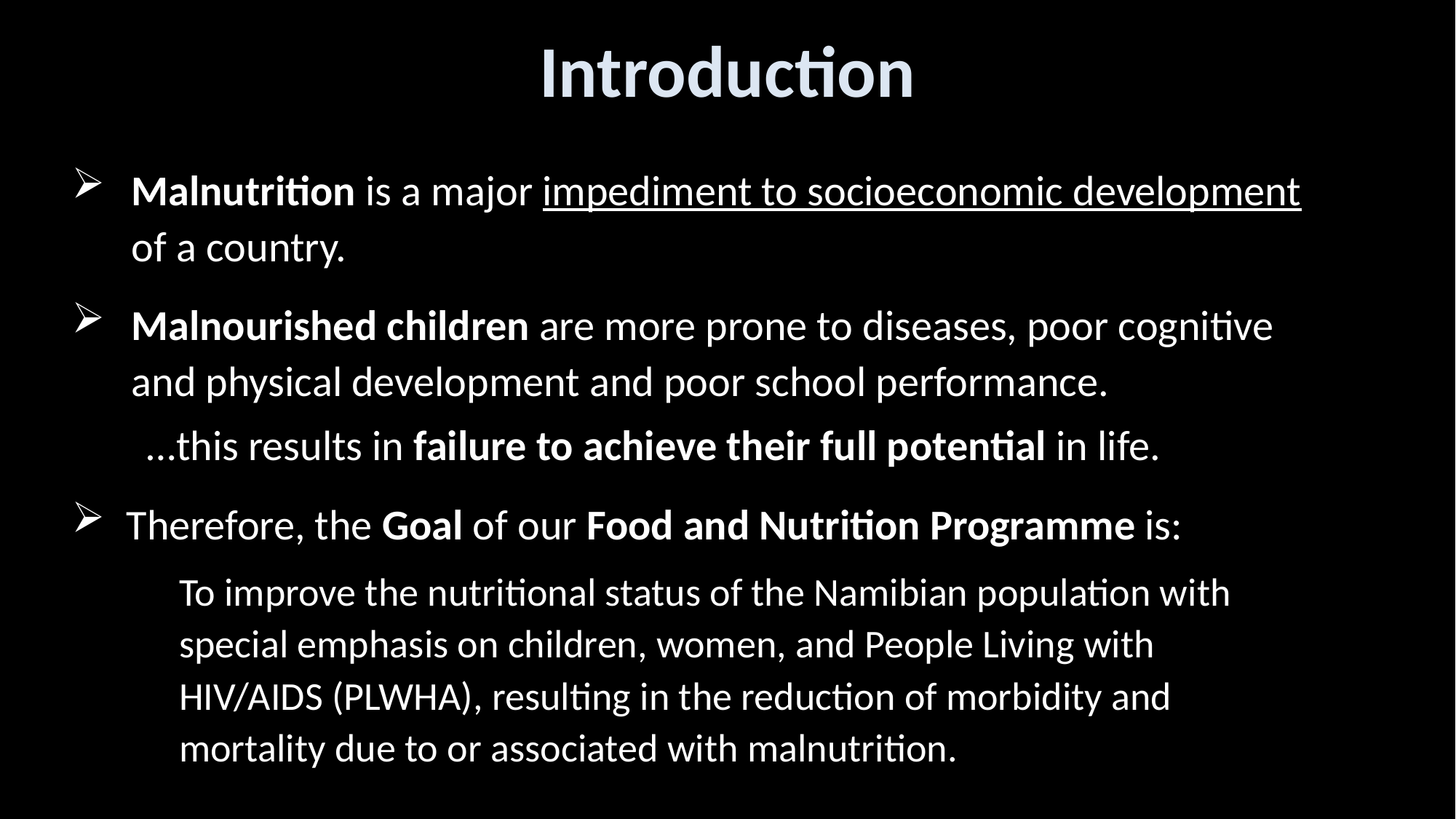

# Introduction
Malnutrition is a major impediment to socioeconomic development of a country.
Malnourished children are more prone to diseases, poor cognitive and physical development and poor school performance.
…this results in failure to achieve their full potential in life.
Therefore, the Goal of our Food and Nutrition Programme is:
To improve the nutritional status of the Namibian population with special emphasis on children, women, and People Living with HIV/AIDS (PLWHA), resulting in the reduction of morbidity and mortality due to or associated with malnutrition.